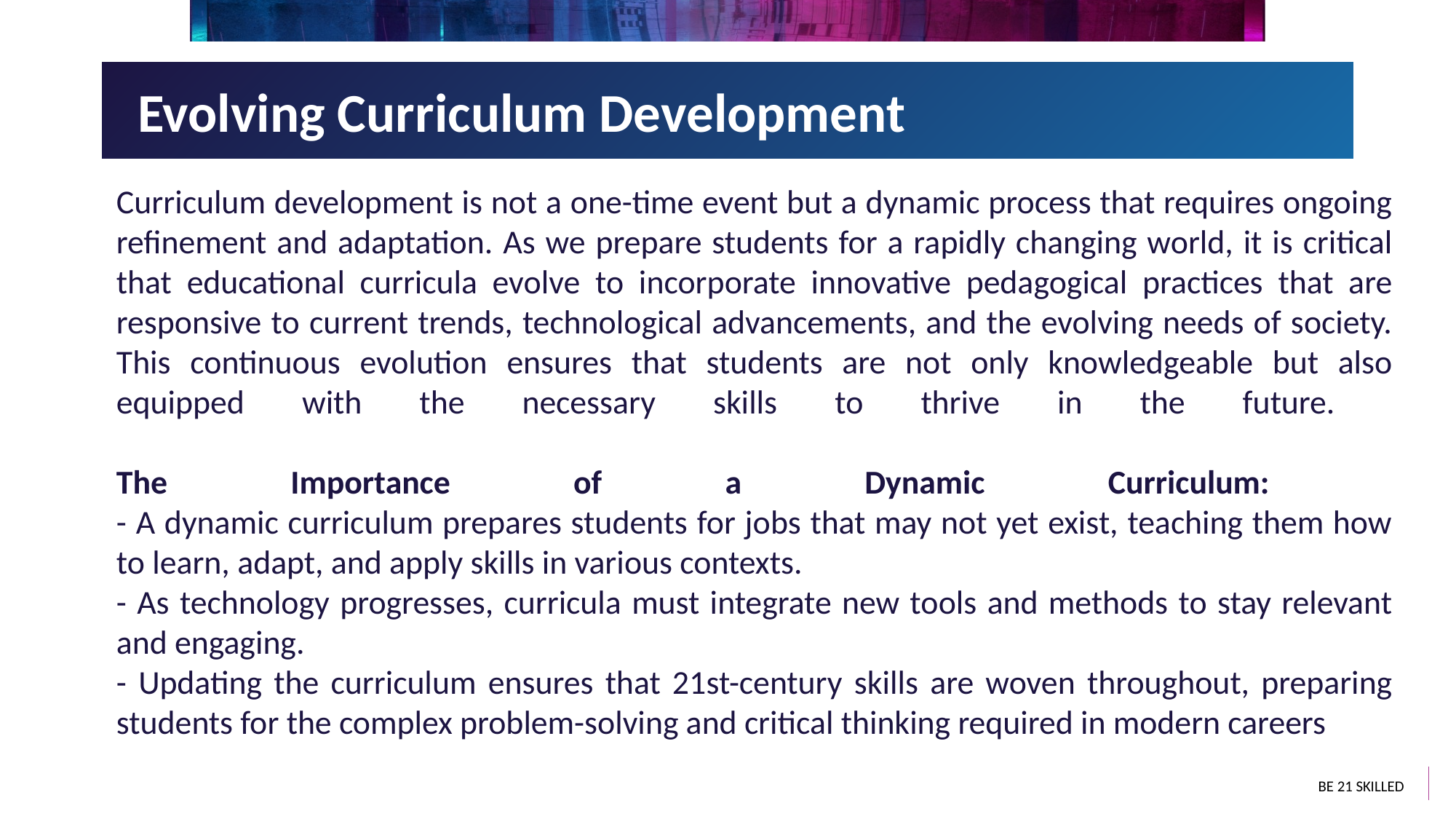

Evolving Curriculum Development
Curriculum development is not a one-time event but a dynamic process that requires ongoing refinement and adaptation. As we prepare students for a rapidly changing world, it is critical that educational curricula evolve to incorporate innovative pedagogical practices that are responsive to current trends, technological advancements, and the evolving needs of society. This continuous evolution ensures that students are not only knowledgeable but also equipped with the necessary skills to thrive in the future.
The Importance of a Dynamic Curriculum:
- A dynamic curriculum prepares students for jobs that may not yet exist, teaching them how to learn, adapt, and apply skills in various contexts.
- As technology progresses, curricula must integrate new tools and methods to stay relevant and engaging.
- Updating the curriculum ensures that 21st-century skills are woven throughout, preparing students for the complex problem-solving and critical thinking required in modern careers

45